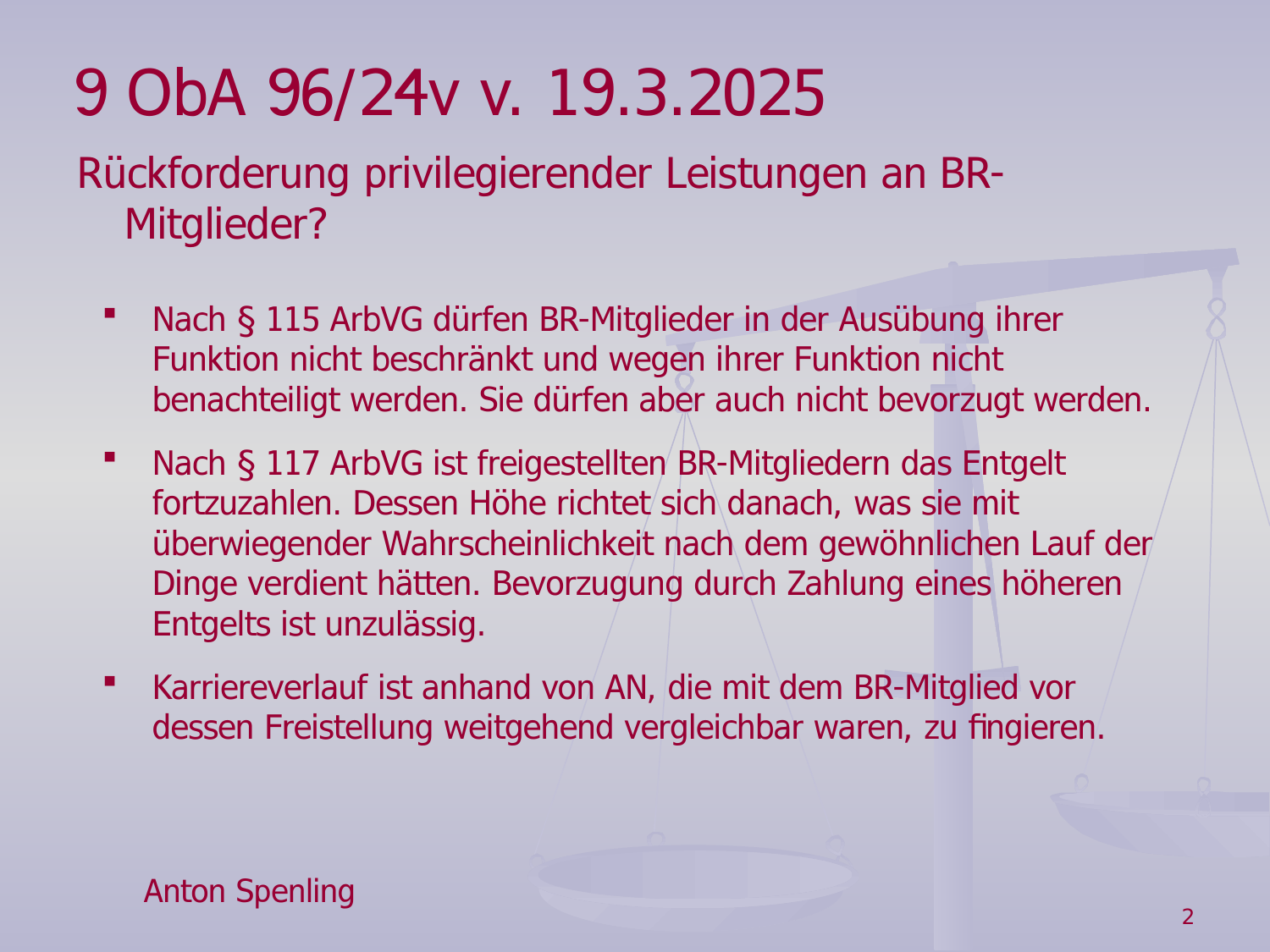

9 ObA 96/24v v. 19.3.2025

Rückforderung privilegierender Leistungen an BR-Mitglieder?

Nach § 115 ArbVG dürfen BR-Mitglieder in der Ausübung ihrer Funktion nicht beschränkt und wegen ihrer Funktion nicht benachteiligt werden. Sie dürfen aber auch nicht bevorzugt werden.

Nach § 117 ArbVG ist freigestellten BR-Mitgliedern das Entgelt fortzuzahlen. Dessen Höhe richtet sich danach, was sie mit überwiegender Wahrscheinlichkeit nach dem gewöhnlichen Lauf der Dinge verdient hätten. Bevorzugung durch Zahlung eines höheren Entgelts ist unzulässig.

Karriereverlauf ist anhand von AN, die mit dem BR-Mitglied vor dessen Freistellung weitgehend vergleichbar waren, zu fingieren.

Anton Spenling
2